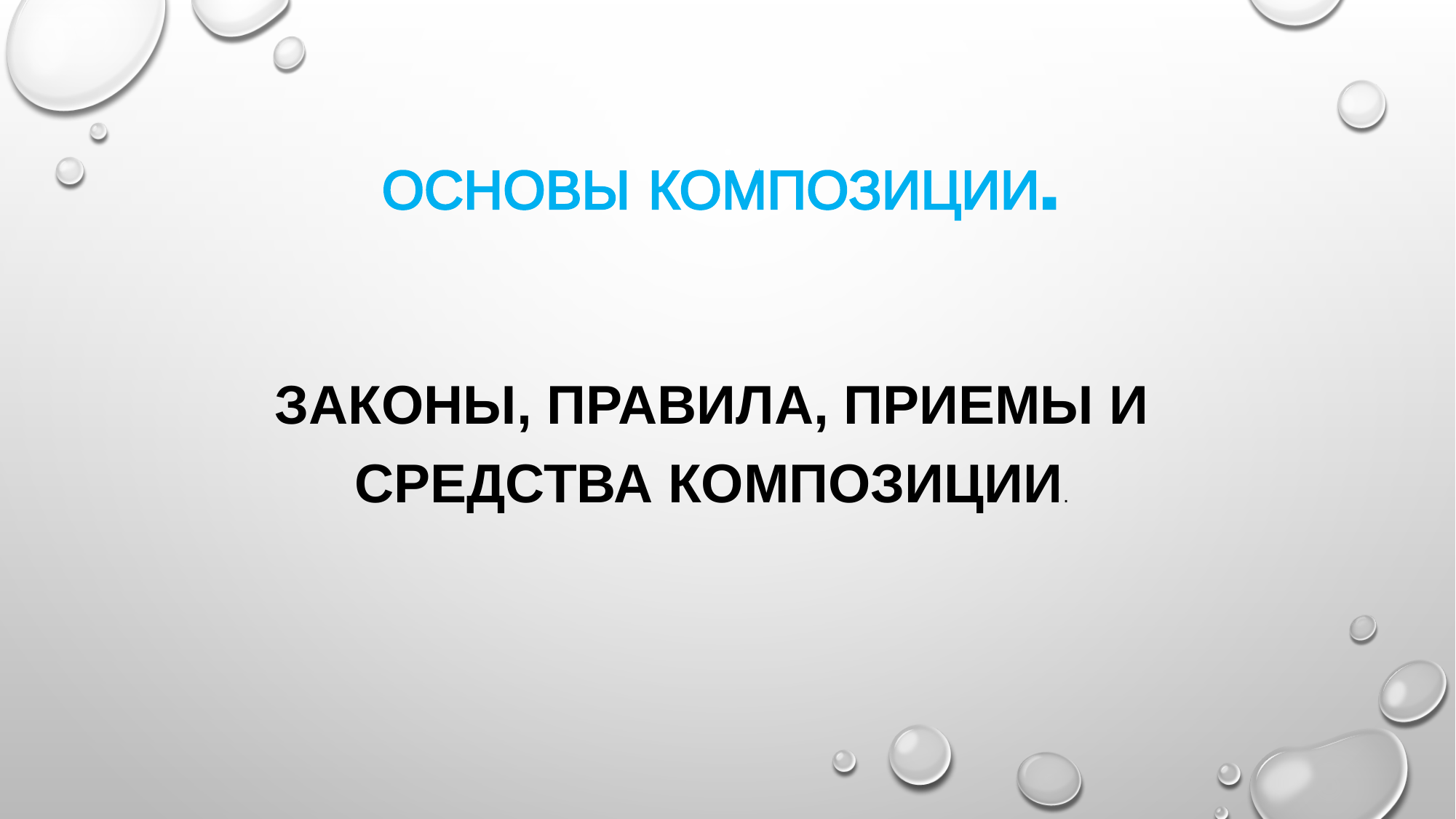

# Основы композиции.
Законы, правила, приемы и средства композиции.